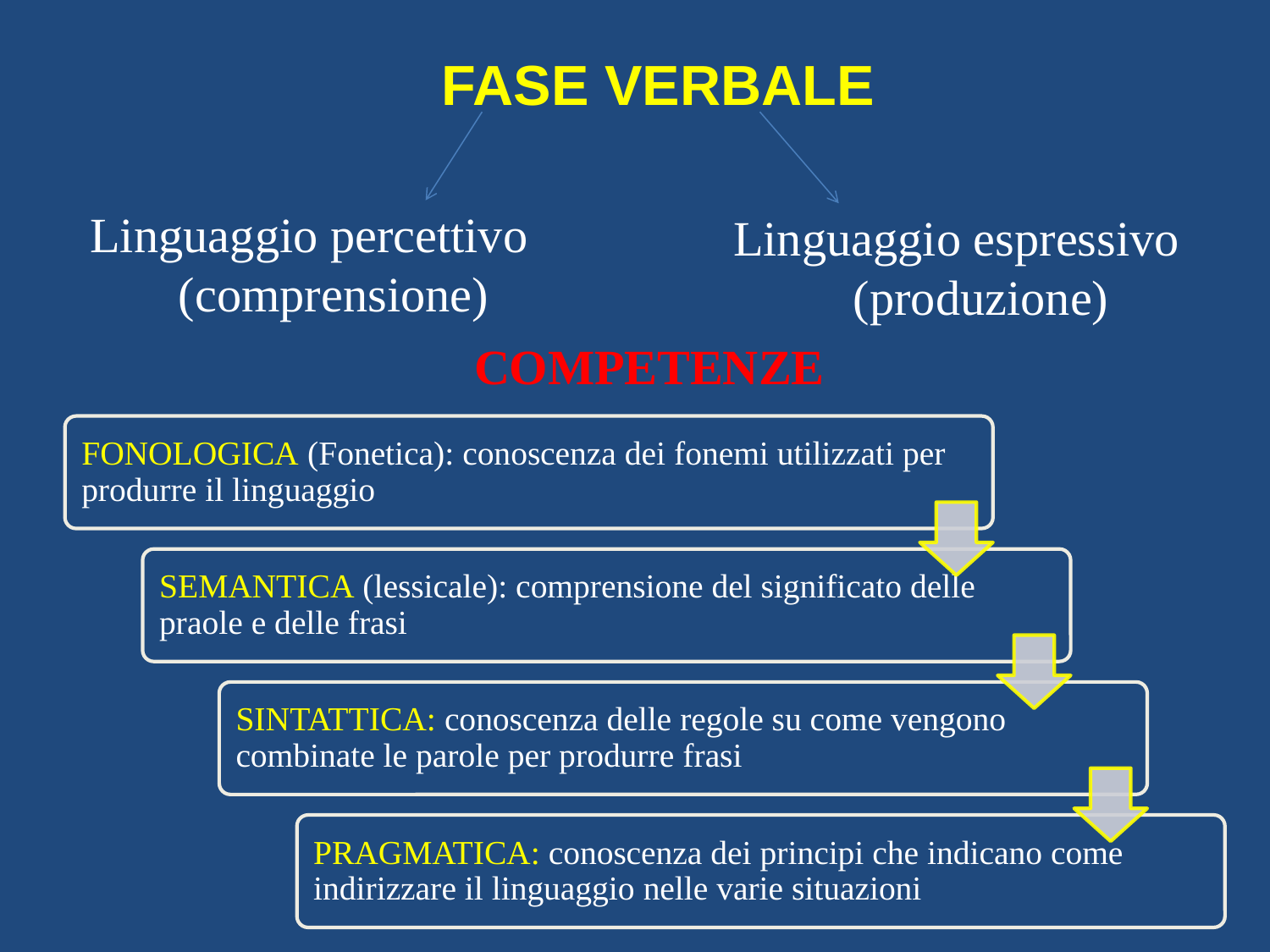

# FASE VERBALE
Linguaggio percettivo
    (comprensione)
Linguaggio espressivo
    (produzione)
COMPETENZE
FONOLOGICA (Fonetica): conoscenza dei fonemi utilizzati per produrre il linguaggio
SEMANTICA (lessicale): comprensione del significato delle praole e delle frasi
SINTATTICA: conoscenza delle regole su come vengono combinate le parole per produrre frasi
PRAGMATICA: conoscenza dei principi che indicano come indirizzare il linguaggio nelle varie situazioni